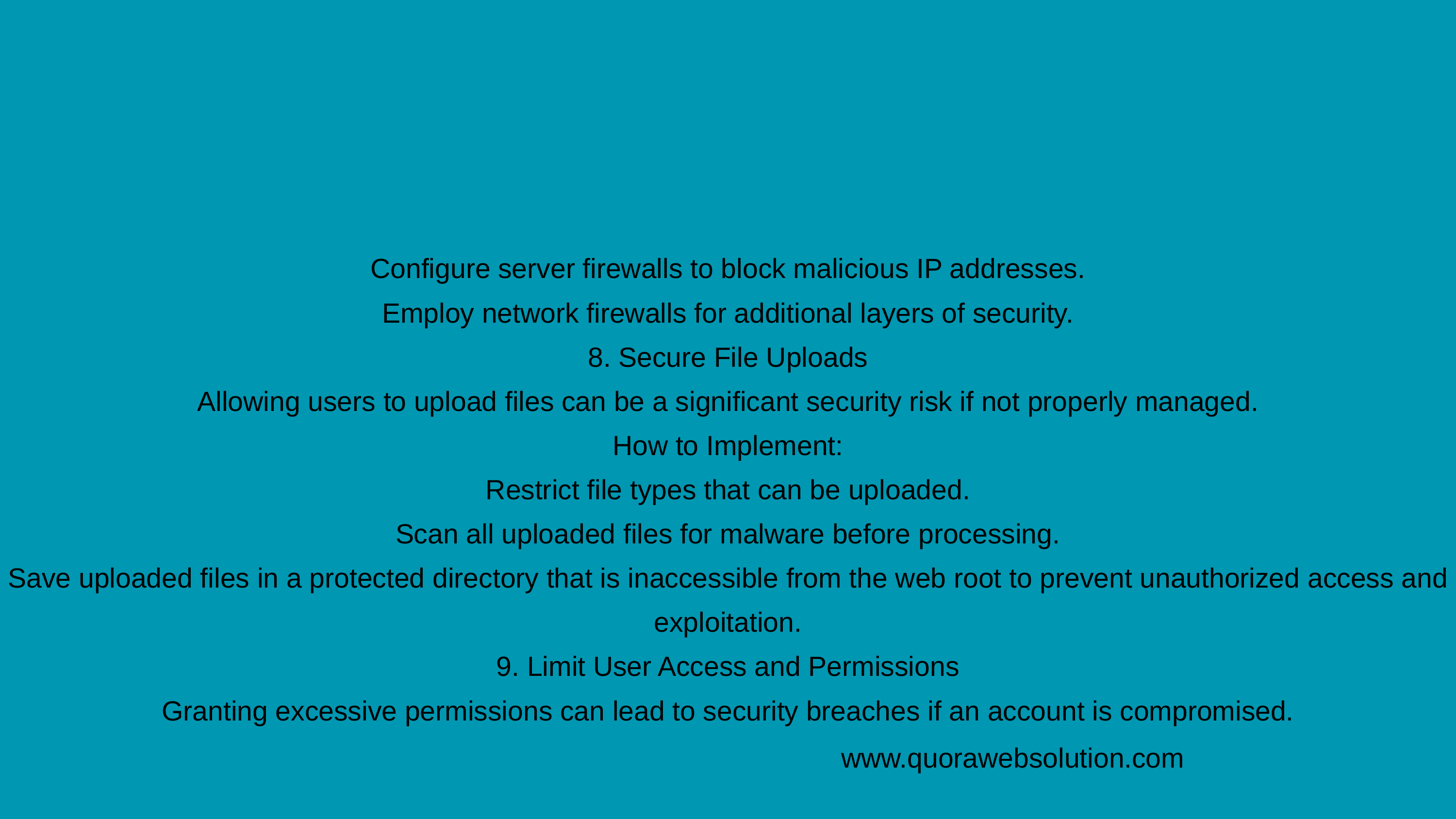

Configure server firewalls to block malicious IP addresses.
Employ network firewalls for additional layers of security.
8. Secure File Uploads
Allowing users to upload files can be a significant security risk if not properly managed.
How to Implement:
Restrict file types that can be uploaded.
Scan all uploaded files for malware before processing.
Save uploaded files in a protected directory that is inaccessible from the web root to prevent unauthorized access and exploitation.
9. Limit User Access and Permissions
Granting excessive permissions can lead to security breaches if an account is compromised.
www.quorawebsolution.com